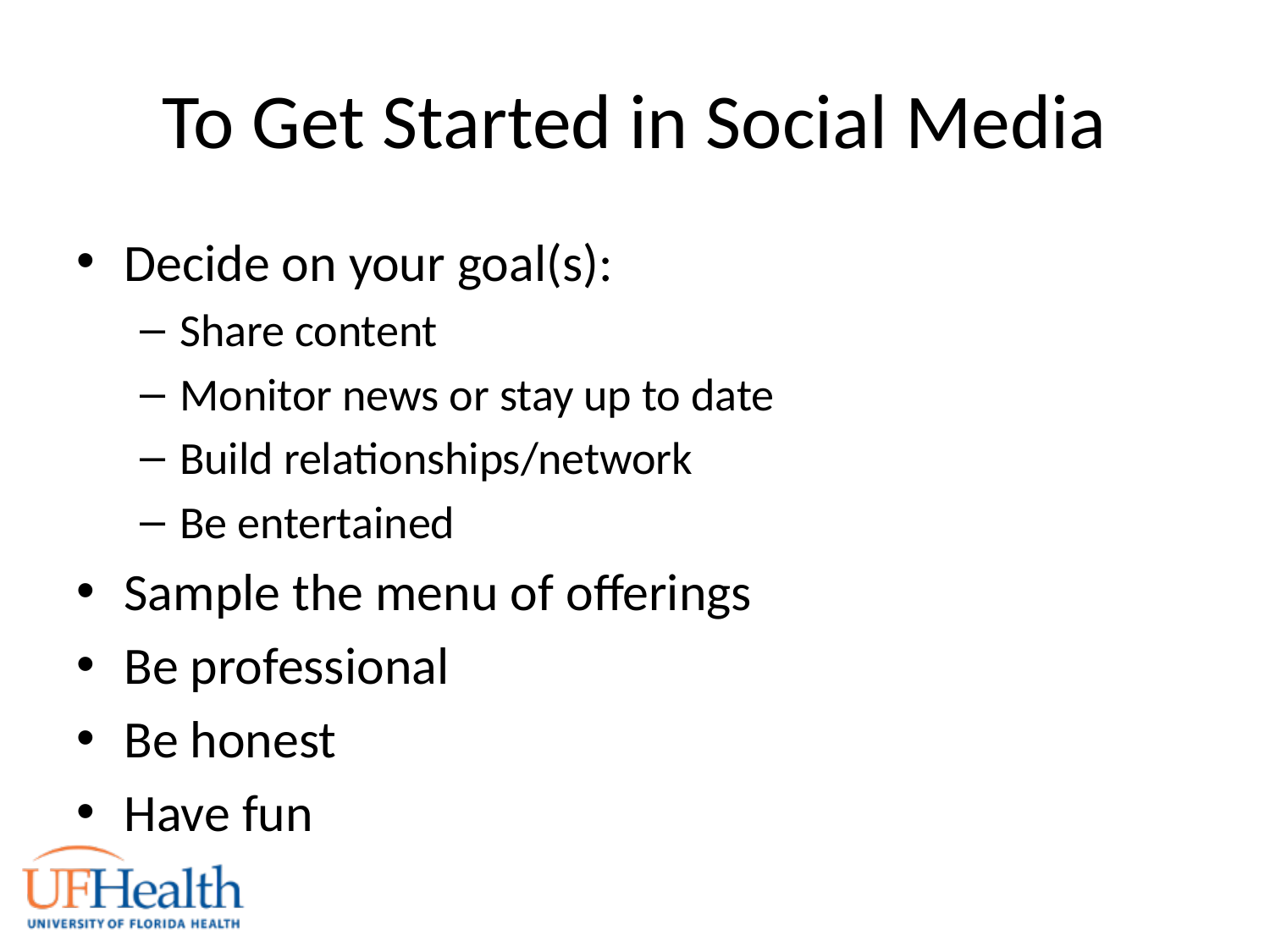

# To Get Started in Social Media
Decide on your goal(s):
Share content
Monitor news or stay up to date
Build relationships/network
Be entertained
Sample the menu of offerings
Be professional
Be honest
Have fun